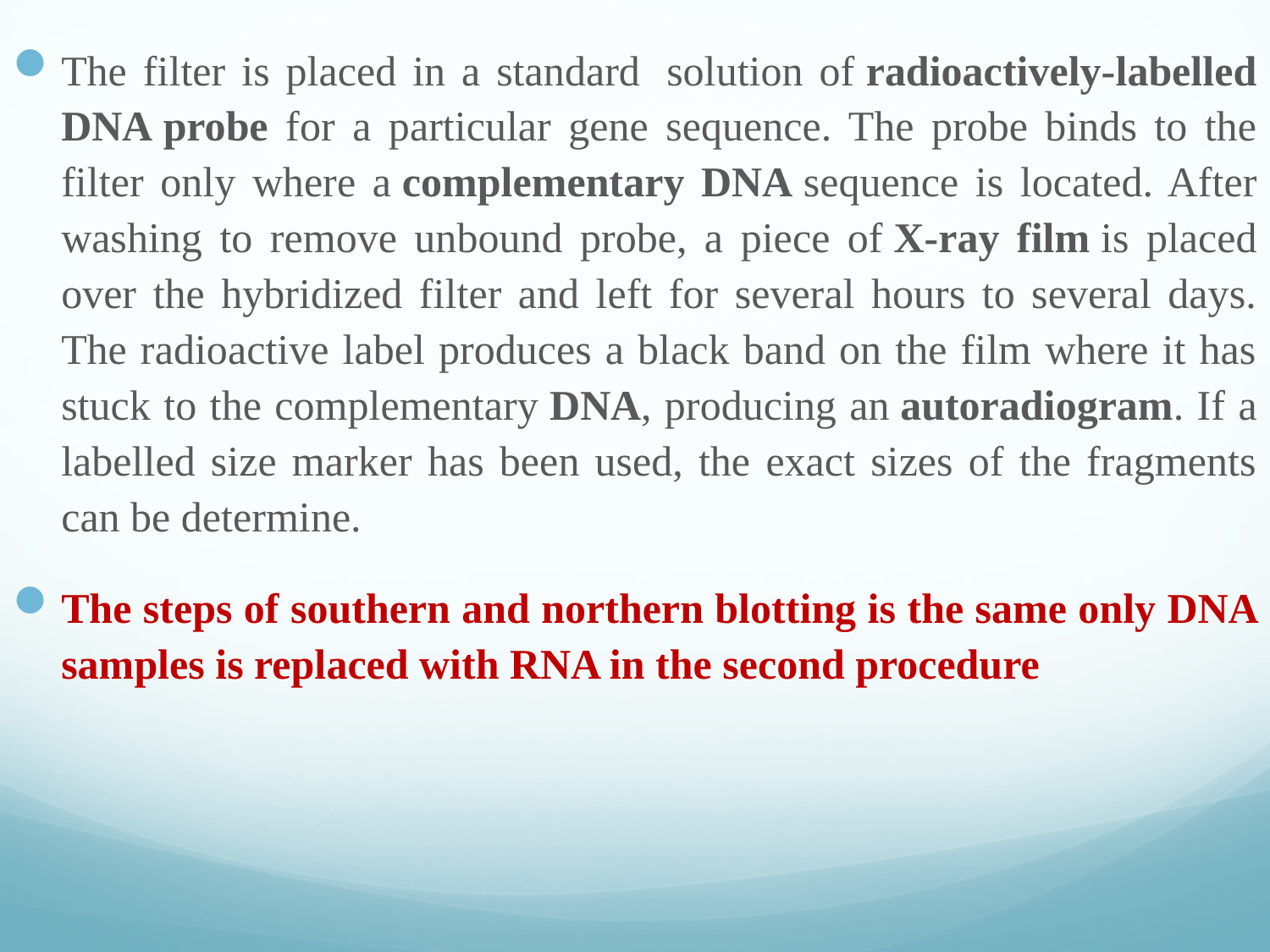

The filter is placed in a standard  solution of radioactively-labelled DNA probe for a particular gene sequence. The probe binds to the filter only where a complementary DNA sequence is located. After washing to remove unbound probe, a piece of X-ray film is placed over the hybridized filter and left for several hours to several days. The radioactive label produces a black band on the film where it has stuck to the complementary DNA, producing an autoradiogram. If a labelled size marker has been used, the exact sizes of the fragments can be determine.
The steps of southern and northern blotting is the same only DNA samples is replaced with RNA in the second procedure